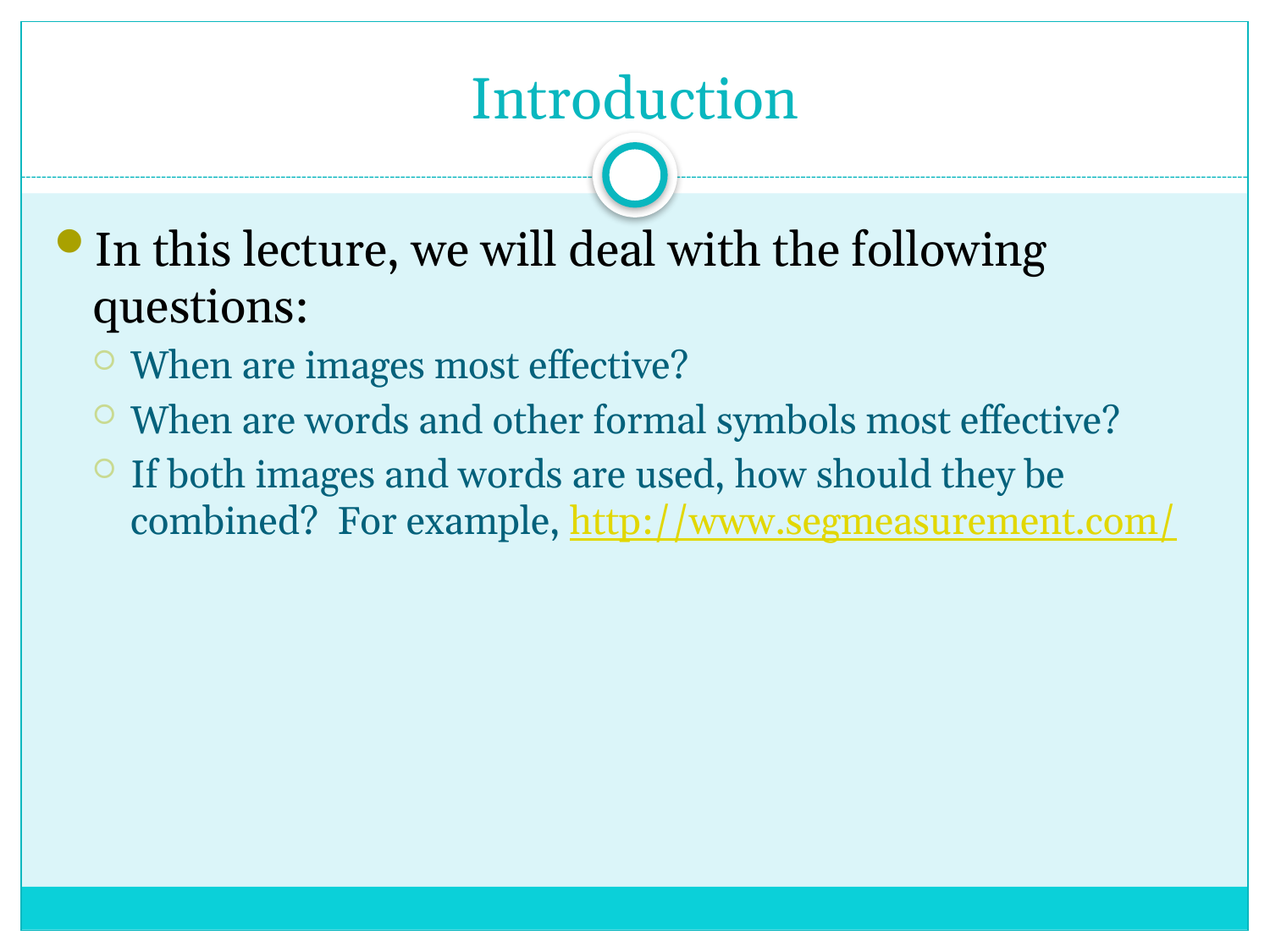

# Introduction
In this lecture, we will deal with the following questions:
When are images most effective?
When are words and other formal symbols most effective?
If both images and words are used, how should they be combined?  For example, http://www.segmeasurement.com/